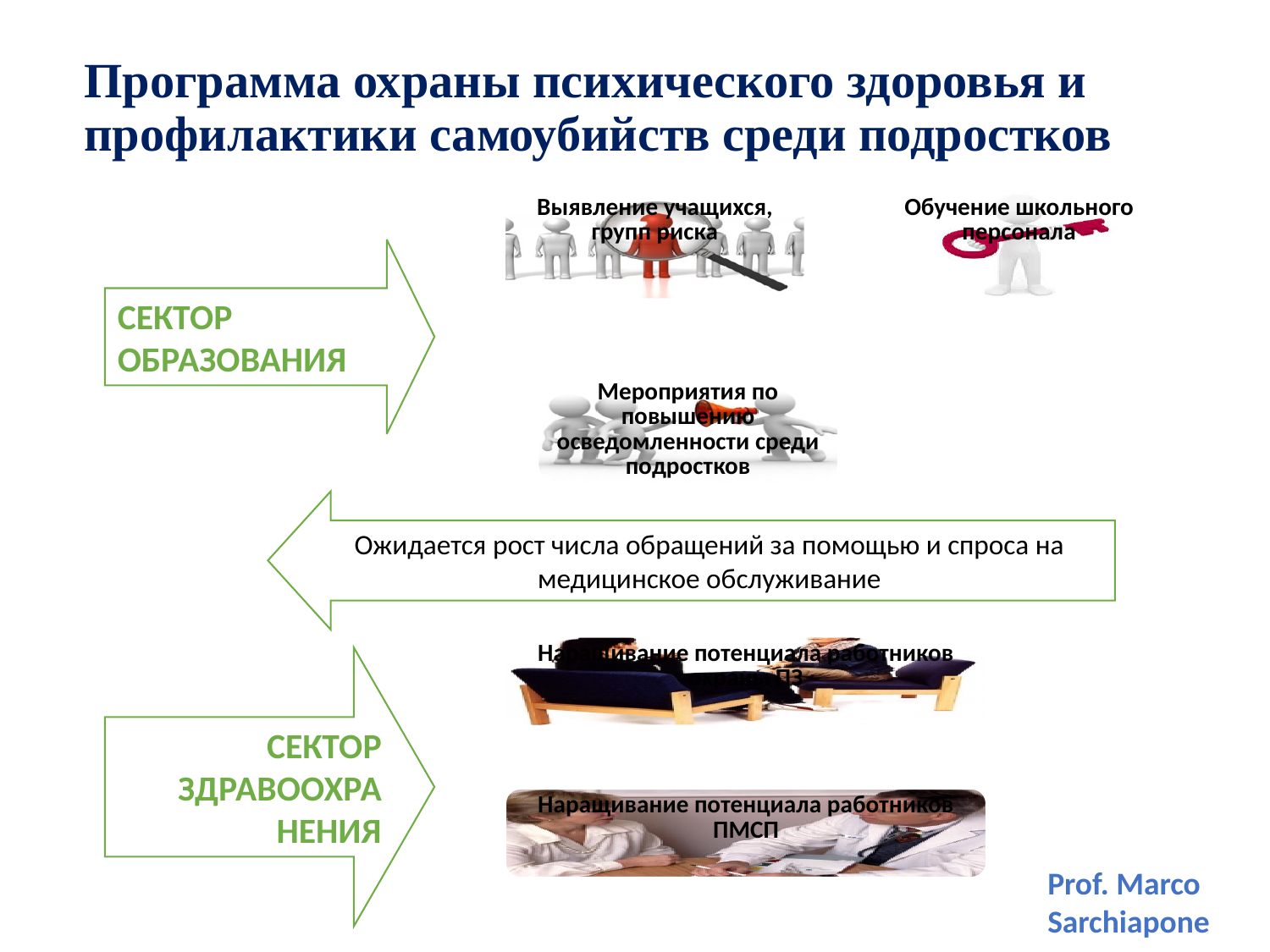

# Программа охраны психического здоровья и профилактики самоубийств среди подростков
Выявление учащихся, групп риска
Обучение школьного персонала
Мероприятия по повышению осведомленности среди подростков
СЕКТОР ОБРАЗОВАНИЯ
Ожидается рост числа обращений за помощью и спроса на медицинское обслуживание
Наращивание потенциала работников охраны ПЗ
Наращивание потенциала работников ПМСП
СЕКТОР
ЗДРАВООХРА
НЕНИЯ
Prof. Marco Sarchiapone
23